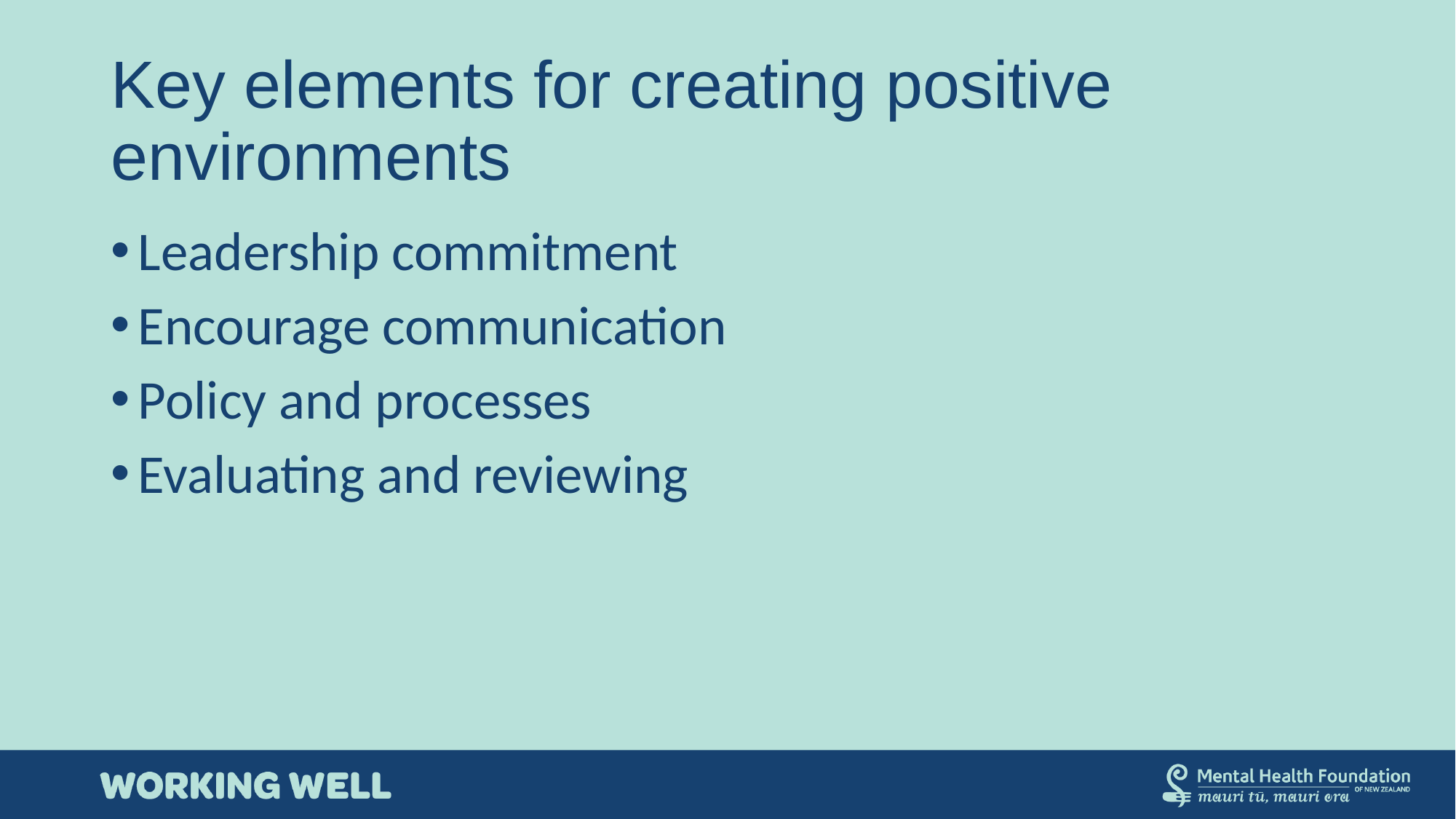

# Key elements for creating positive environments
Leadership commitment
Encourage communication
Policy and processes
Evaluating and reviewing